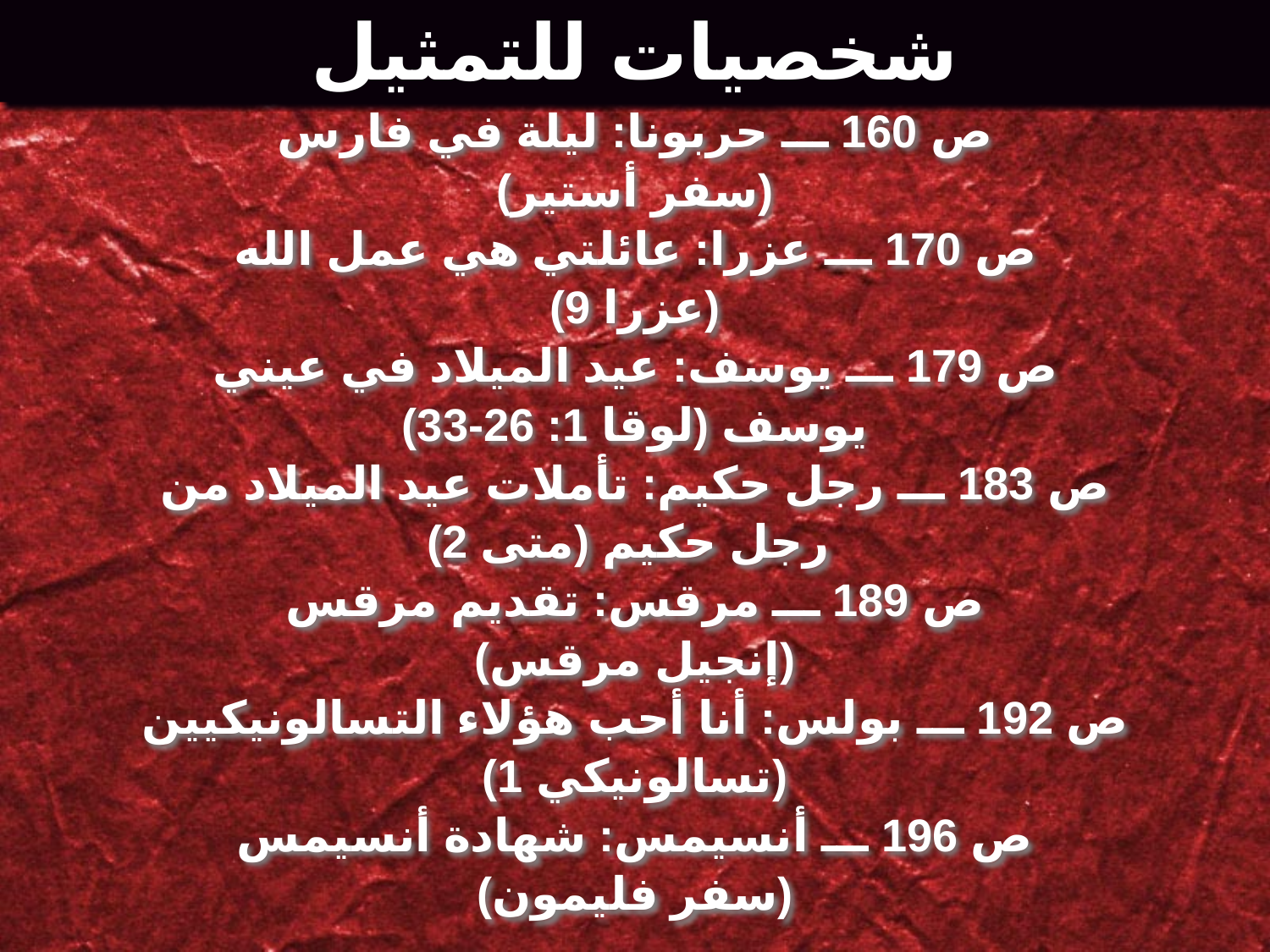

# شخصيات للتمثيل
ص 160 ـــ حربونا: ليلة في فارس
(سفر أستير)
ص 170 ـــ عزرا: عائلتي هي عمل الله
(عزرا 9)
ص 179 ـــ يوسف: عيد الميلاد في عيني
يوسف (لوقا 1: 26-33)
ص 183 ـــ رجل حكيم: تأملات عيد الميلاد من
رجل حكيم (متى 2)
ص 189 ـــ مرقس: تقديم مرقس
(إنجيل مرقس)
ص 192 ـــ بولس: أنا أحب هؤلاء التسالونيكيين
(1 تسالونيكي)
ص 196 ـــ أنسيمس: شهادة أنسيمس
(سفر فليمون)